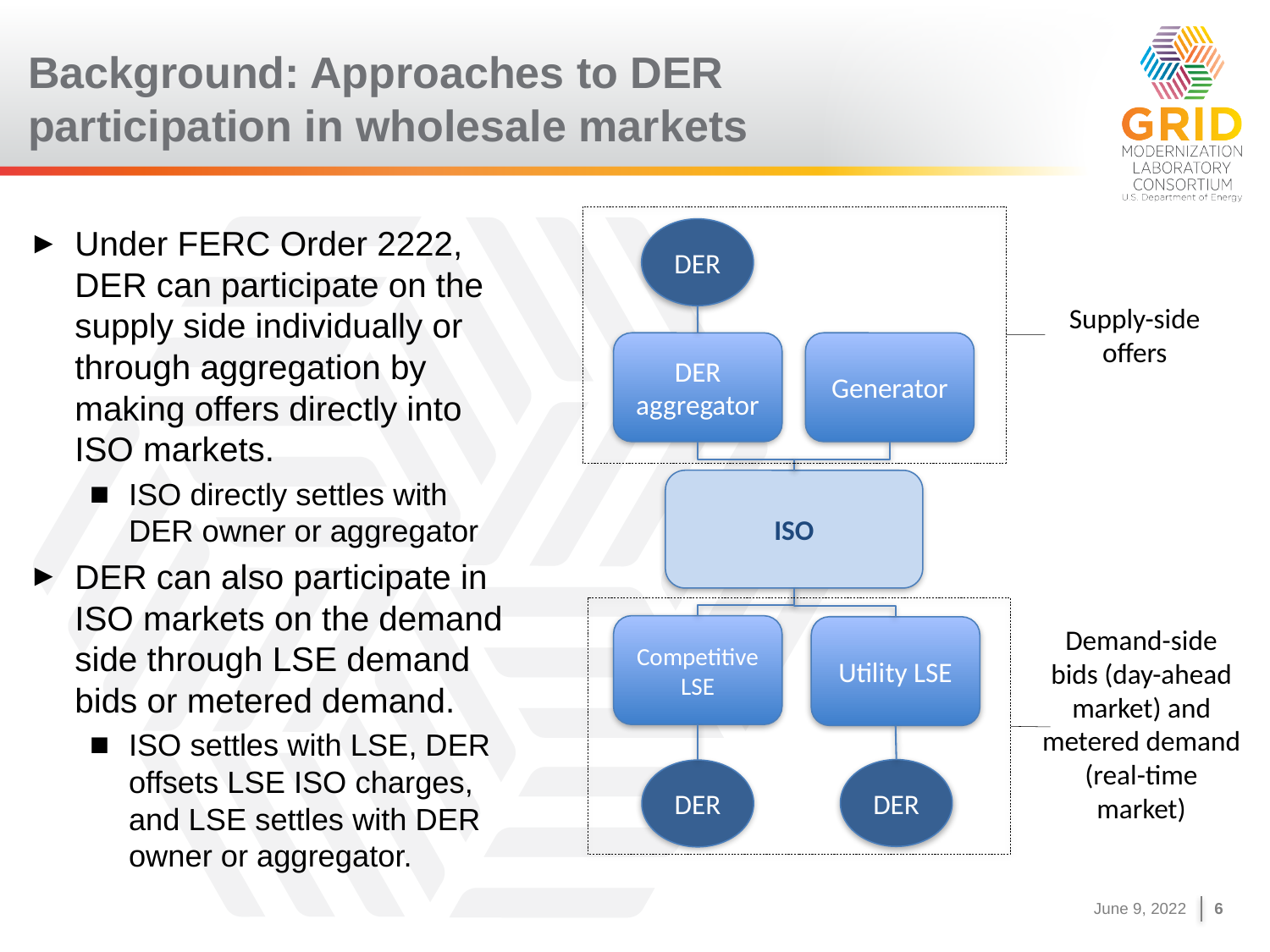

# Background: Approaches to DER participation in wholesale markets

DER
Under FERC Order 2222, DER can participate on the supply side individually or through aggregation by making offers directly into ISO markets.
ISO directly settles with DER owner or aggregator
DER can also participate in ISO markets on the demand side through LSE demand bids or metered demand.
ISO settles with LSE, DER offsets LSE ISO charges, and LSE settles with DER owner or aggregator.

Supply-side offers
DER aggregator
Generator
ISO

Competitive LSE
Demand-side bids (day-ahead market) and metered demand (real-time market)
Utility LSE
DER
DER